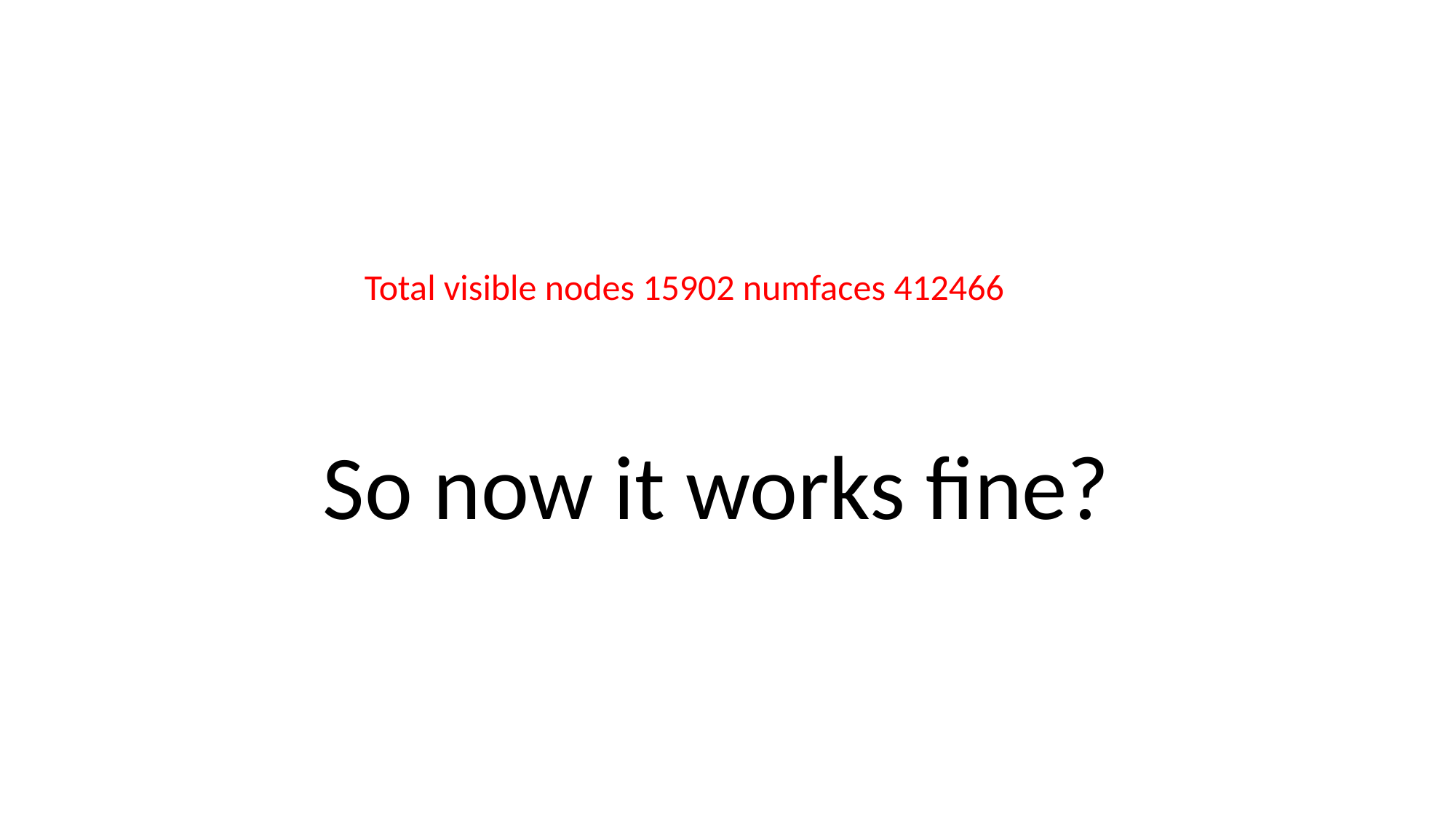

# So now it works fine?
Total visible nodes 15902 numfaces 412466